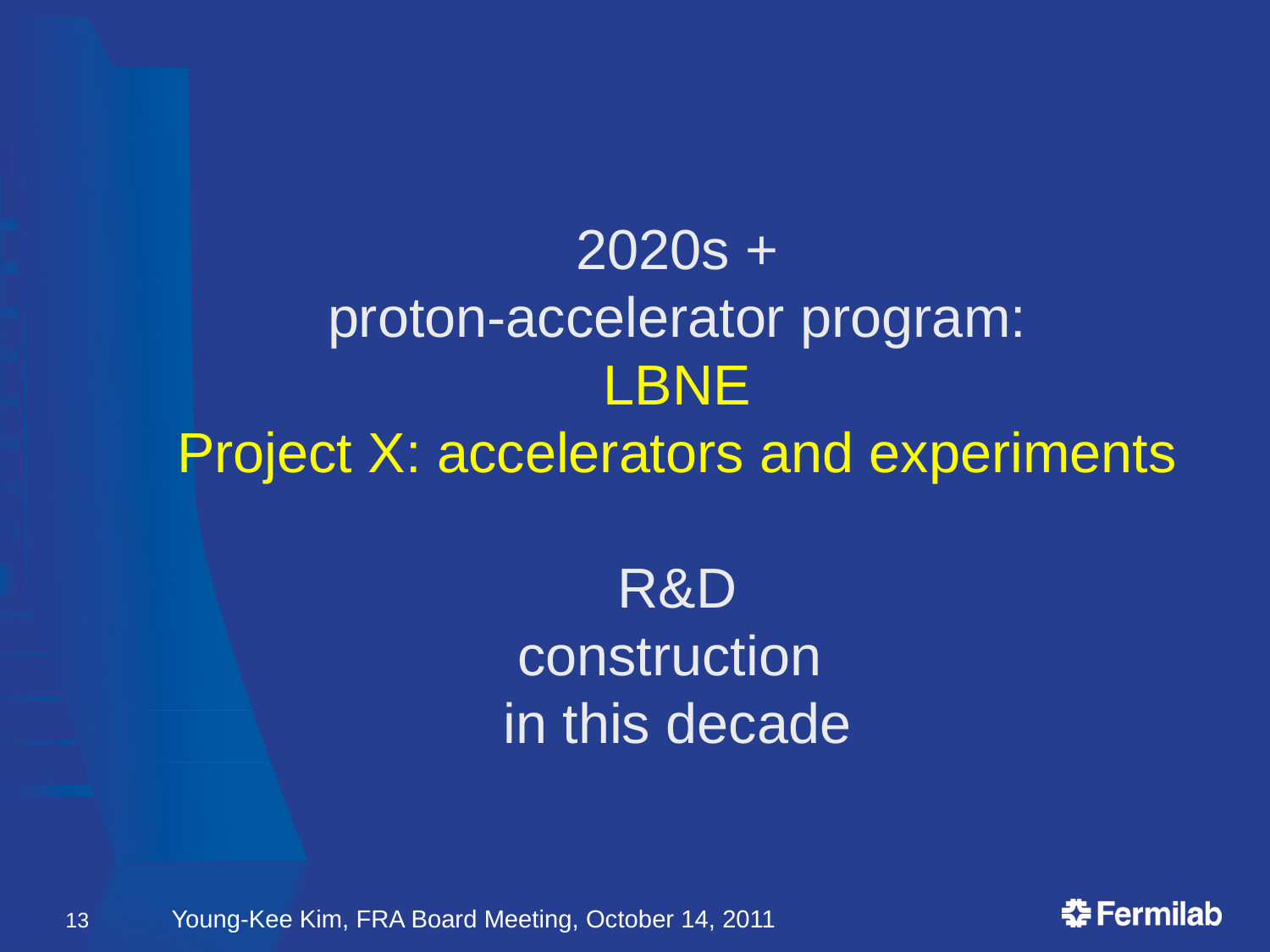

2020s +
proton-accelerator program:
LBNE
Project X: accelerators and experiments

R&D
construction
in this decade
13
Young-Kee Kim, FRA Board Meeting, October 14, 2011